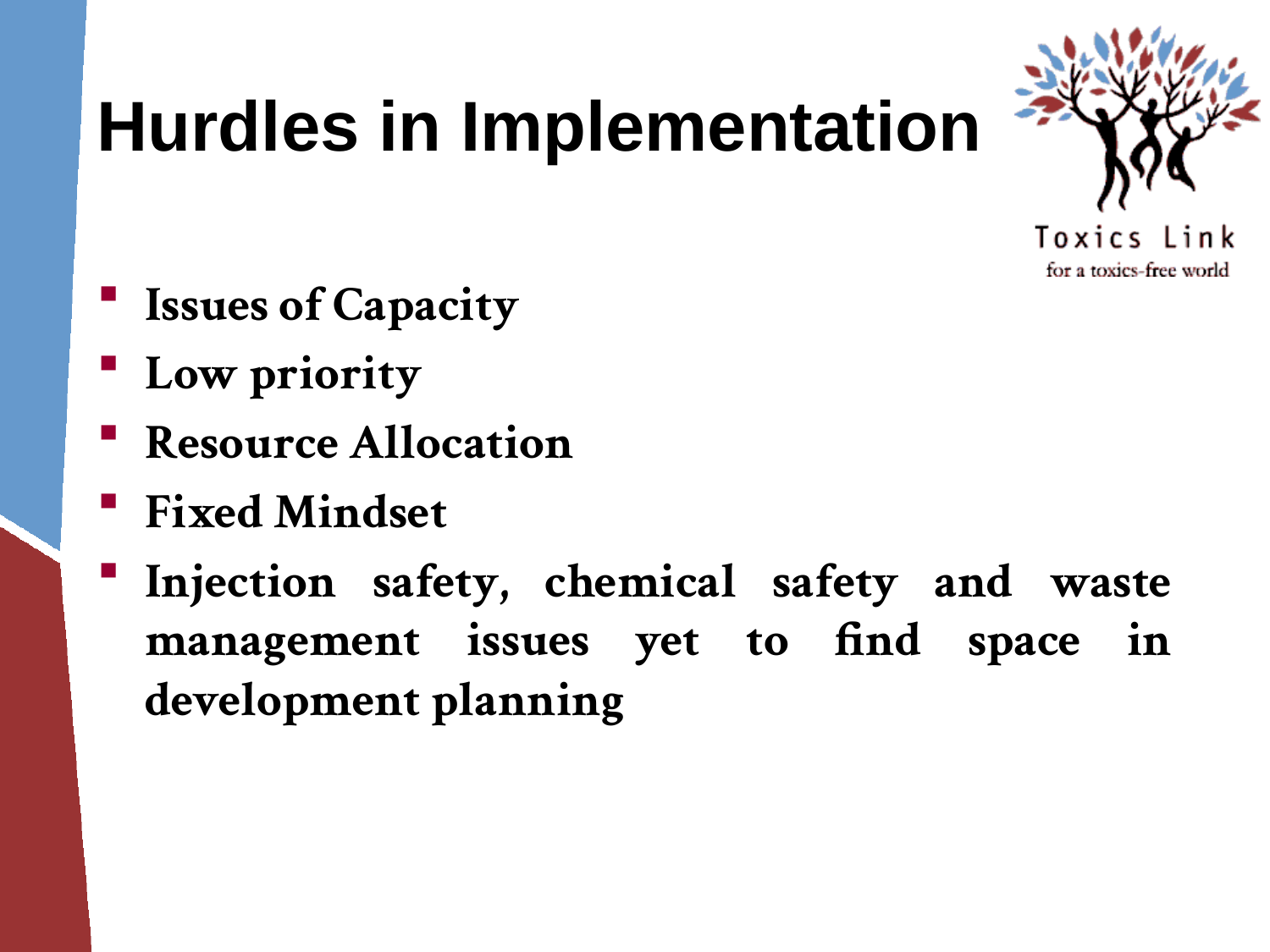

# Hurdles in Implementation
Issues of Capacity
Low priority
Resource Allocation
Fixed Mindset
Injection safety, chemical safety and waste management issues yet to find space in development planning